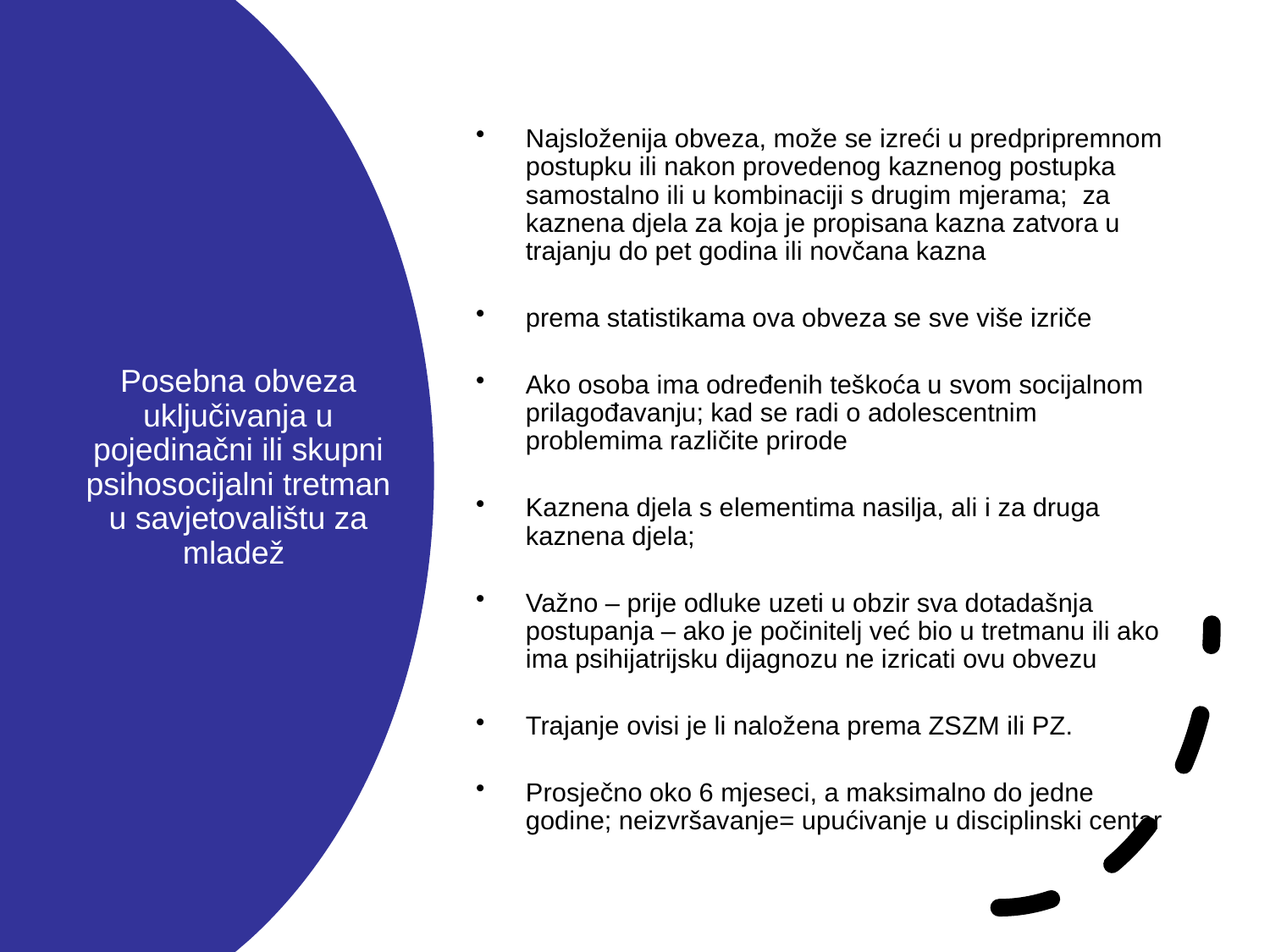

Najsloženija obveza, može se izreći u predpripremnom postupku ili nakon provedenog kaznenog postupka samostalno ili u kombinaciji s drugim mjerama;  za kaznena djela za koja je propisana kazna zatvora u trajanju do pet godina ili novčana kazna

prema statistikama ova obveza se sve više izriče

Ako osoba ima određenih teškoća u svom socijalnom prilagođavanju; kad se radi o adolescentnim problemima različite prirode

Kaznena djela s elementima nasilja, ali i za druga kaznena djela;

Važno – prije odluke uzeti u obzir sva dotadašnja postupanja – ako je počinitelj već bio u tretmanu ili ako ima psihijatrijsku dijagnozu ne izricati ovu obvezu

Trajanje ovisi je li naložena prema ZSZM ili PZ.

Prosječno oko 6 mjeseci, a maksimalno do jedne godine; neizvršavanje= upućivanje u disciplinski centar

# Posebna obveza uključivanja u pojedinačni ili skupni psihosocijalni tretman u savjetovalištu za mladež